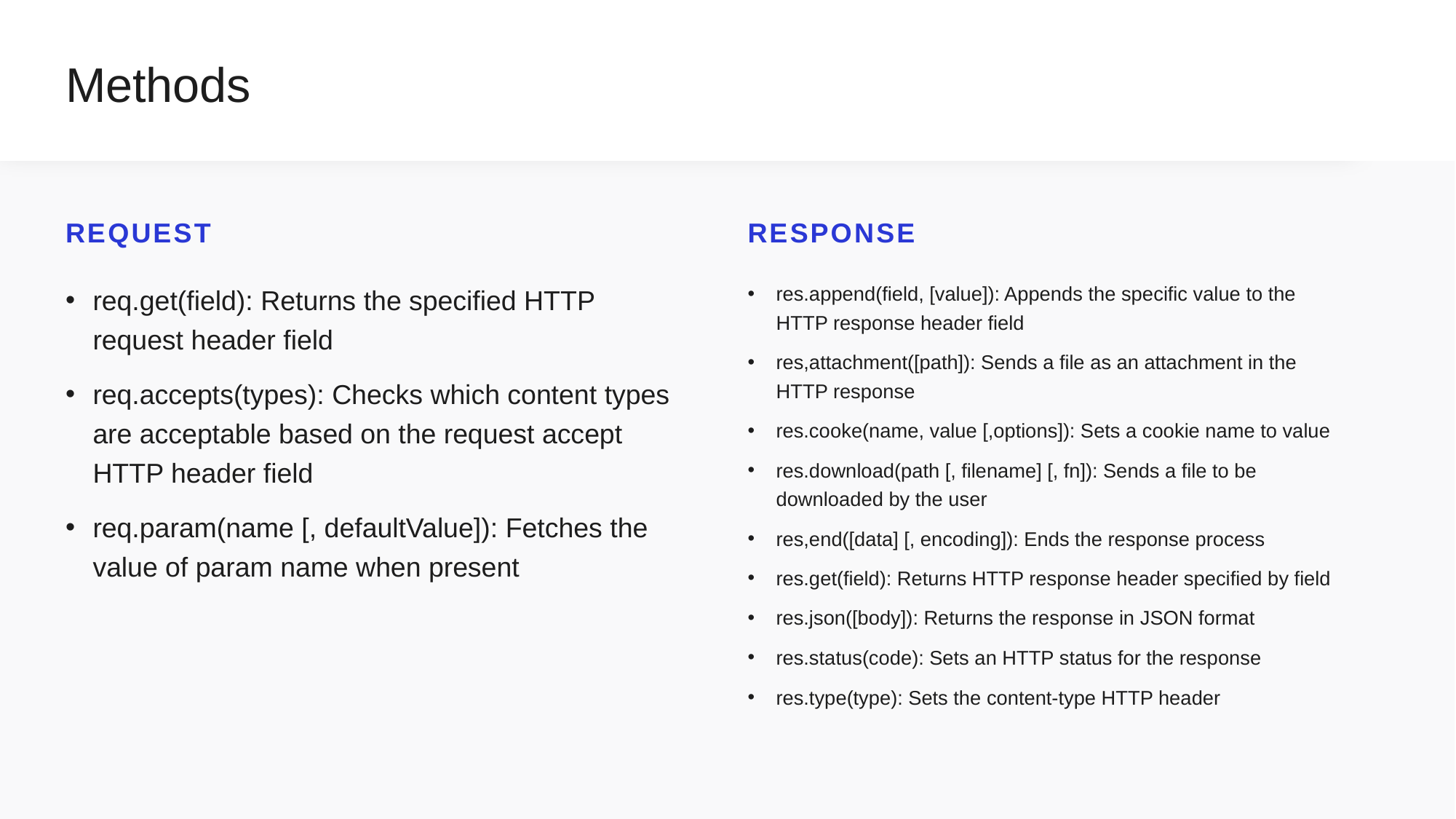

# Methods
Request
Response
req.get(field): Returns the specified HTTP request header field
req.accepts(types): Checks which content types are acceptable based on the request accept HTTP header field
req.param(name [, defaultValue]): Fetches the value of param name when present

res.append(field, [value]): Appends the specific value to the HTTP response header field
res,attachment([path]): Sends a file as an attachment in the HTTP response
res.cooke(name, value [,options]): Sets a cookie name to value
res.download(path [, filename] [, fn]): Sends a file to be downloaded by the user
res,end([data] [, encoding]): Ends the response process
res.get(field): Returns HTTP response header specified by field
res.json([body]): Returns the response in JSON format
res.status(code): Sets an HTTP status for the response
res.type(type): Sets the content-type HTTP header